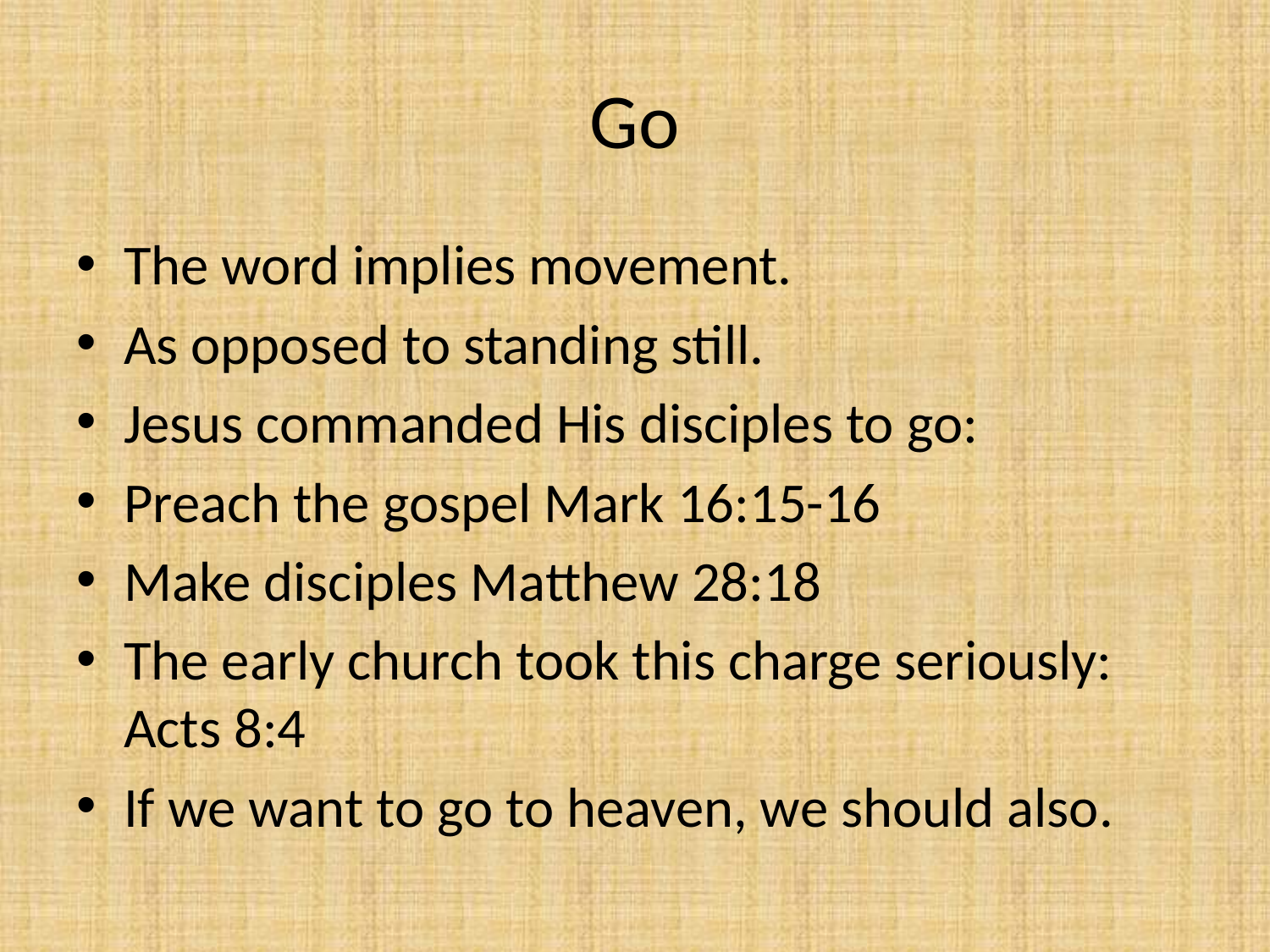

# Go
The word implies movement.
As opposed to standing still.
Jesus commanded His disciples to go:
Preach the gospel Mark 16:15-16
Make disciples Matthew 28:18
The early church took this charge seriously:  Acts 8:4
If we want to go to heaven, we should also.